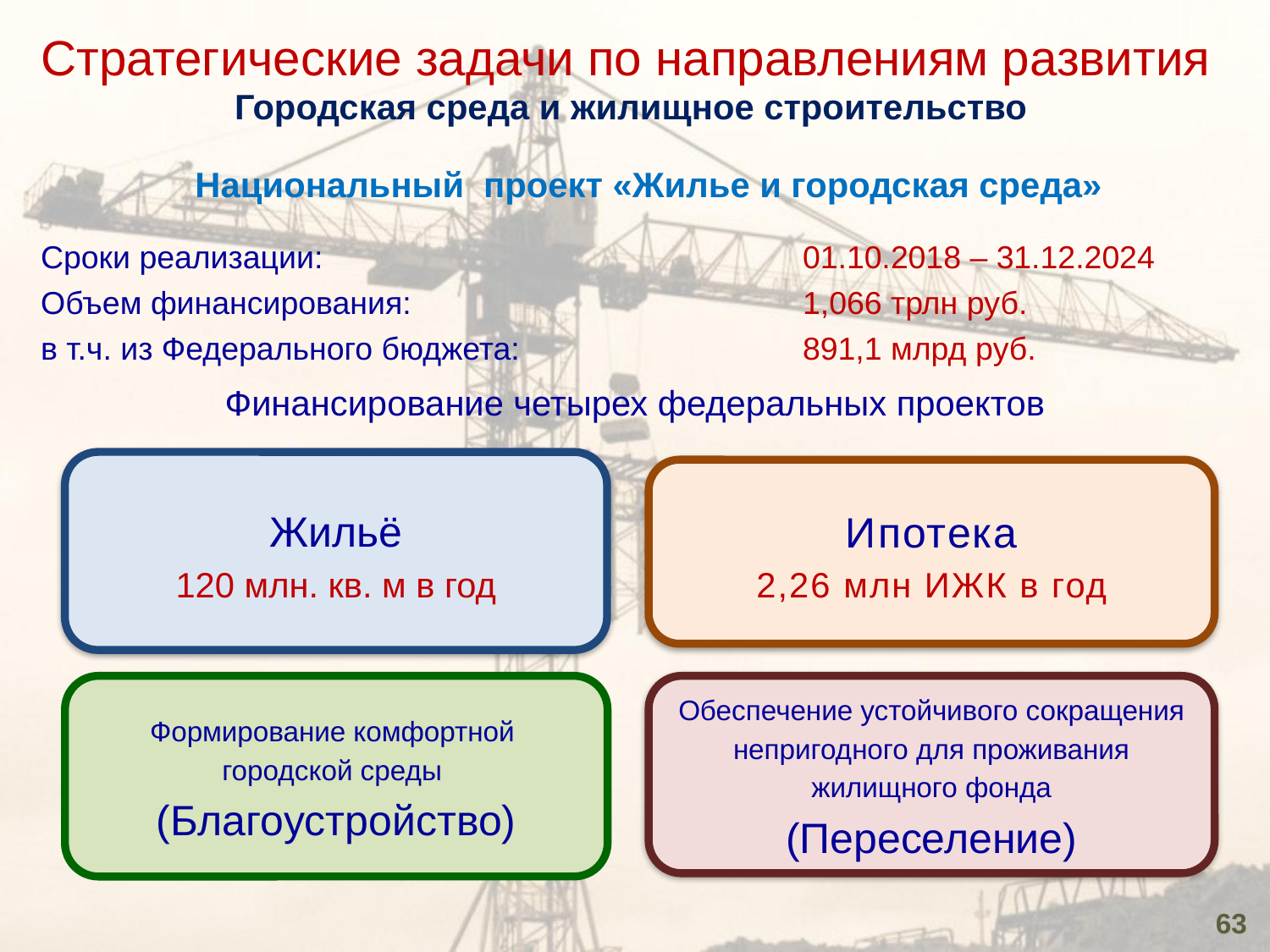

Стратегические задачи по направлениям развития
Городская среда и жилищное строительство
Национальный  проект «Жилье и городская среда»
Сроки реализации: 				01.10.2018 – 31.12.2024
Объем финансирования: 				1,066 трлн руб.
в т.ч. из Федерального бюджета:		 	891,1 млрд руб.

Финансирование четырех федеральных проектов
Жильё
120 млн. кв. м в год
Ипотека
2,26 млн ИЖК в год
Формирование комфортной
городской среды
(Благоустройство)
Обеспечение устойчивого сокращения непригодного для проживания жилищного фонда
(Переселение)
63